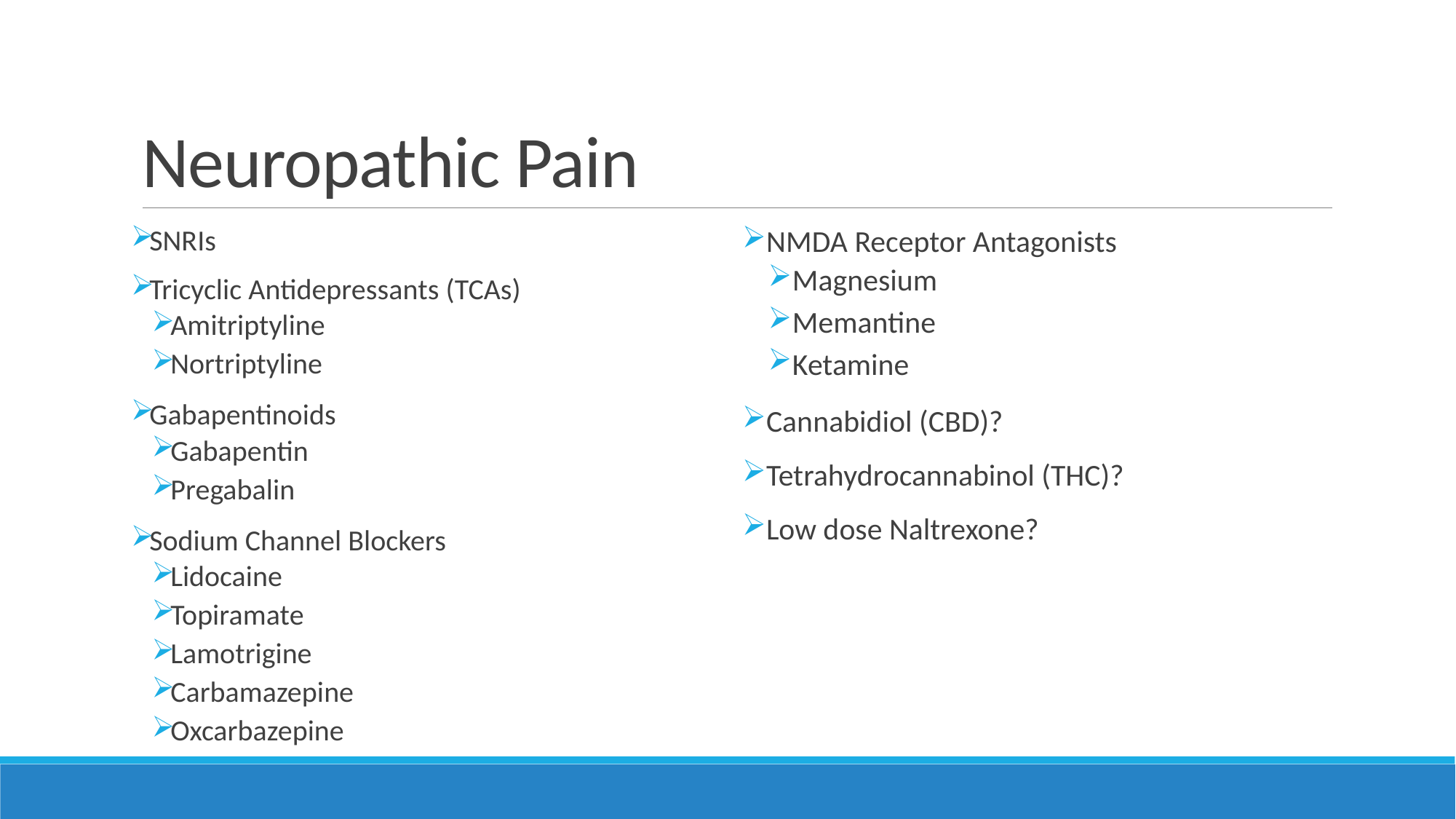

# Neuropathic Pain
SNRIs
Tricyclic Antidepressants (TCAs)
Amitriptyline
Nortriptyline
Gabapentinoids
Gabapentin
Pregabalin
Sodium Channel Blockers
Lidocaine
Topiramate
Lamotrigine
Carbamazepine
Oxcarbazepine

NMDA Receptor Antagonists
Magnesium
Memantine
Ketamine
Cannabidiol (CBD)?
Tetrahydrocannabinol (THC)?
Low dose Naltrexone?